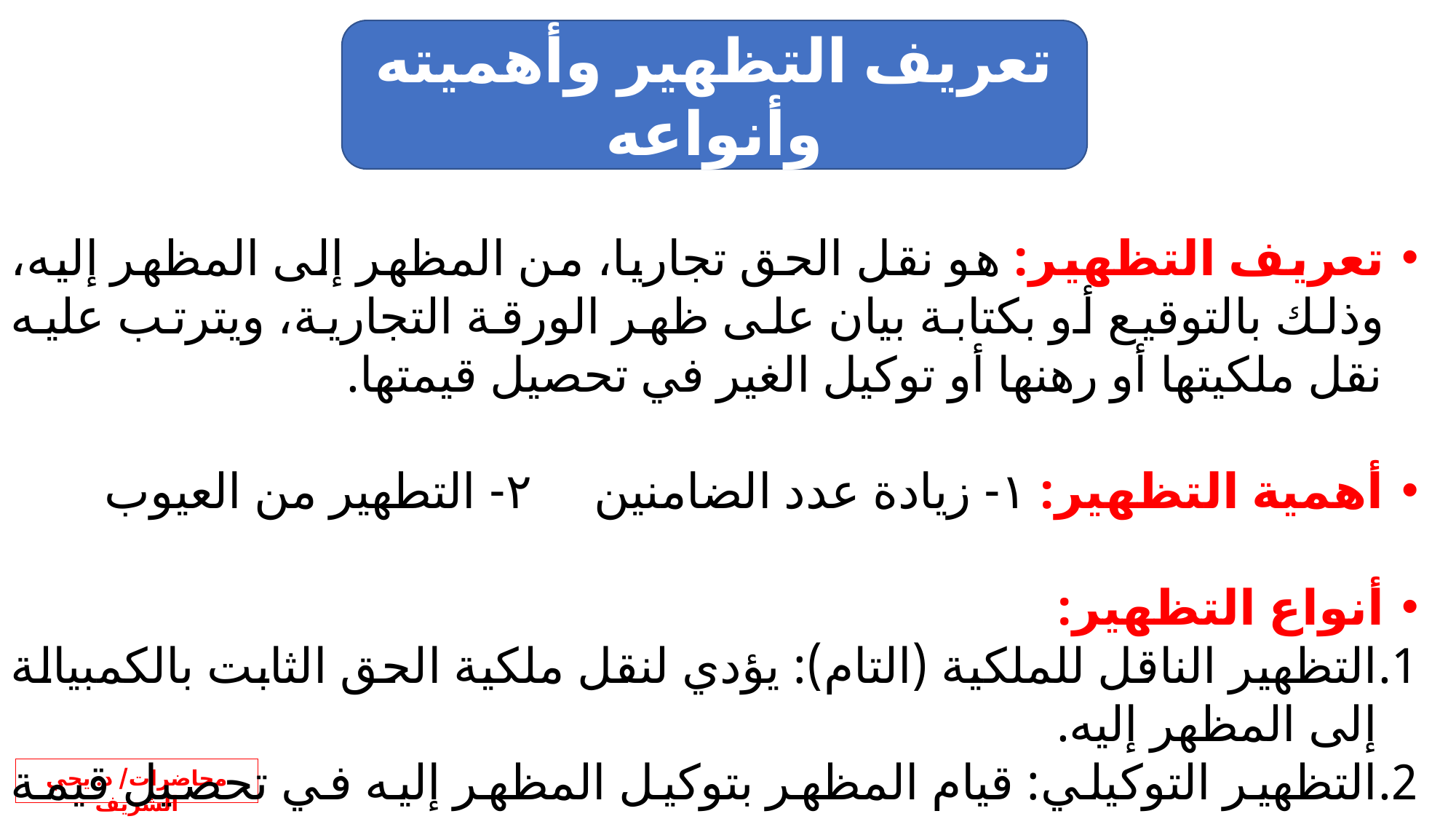

تعريف التظهير وأهميته وأنواعه
تعريف التظهير: هو نقل الحق تجاريا، من المظهر إلى المظهر إليه، وذلك بالتوقيع أو بكتابة بيان على ظهر الورقة التجارية، ويترتب عليه نقل ملكيتها أو رهنها أو توكيل الغير في تحصيل قيمتها.

أهمية التظهير: ١- زيادة عدد الضامنين     ٢- التطهير من العيوب

أنواع التظهير:
التظهير الناقل للملكية (التام): يؤدي لنقل ملكية الحق الثابت بالكمبيالة إلى المظهر إليه.
التظهير التوكيلي: قيام المظهر بتوكيل المظهر إليه في تحصيل قيمة الكمبيالة.
التظهير التأميني: رهن الحق الثابت في الكمبيالة للمظهر إليه.